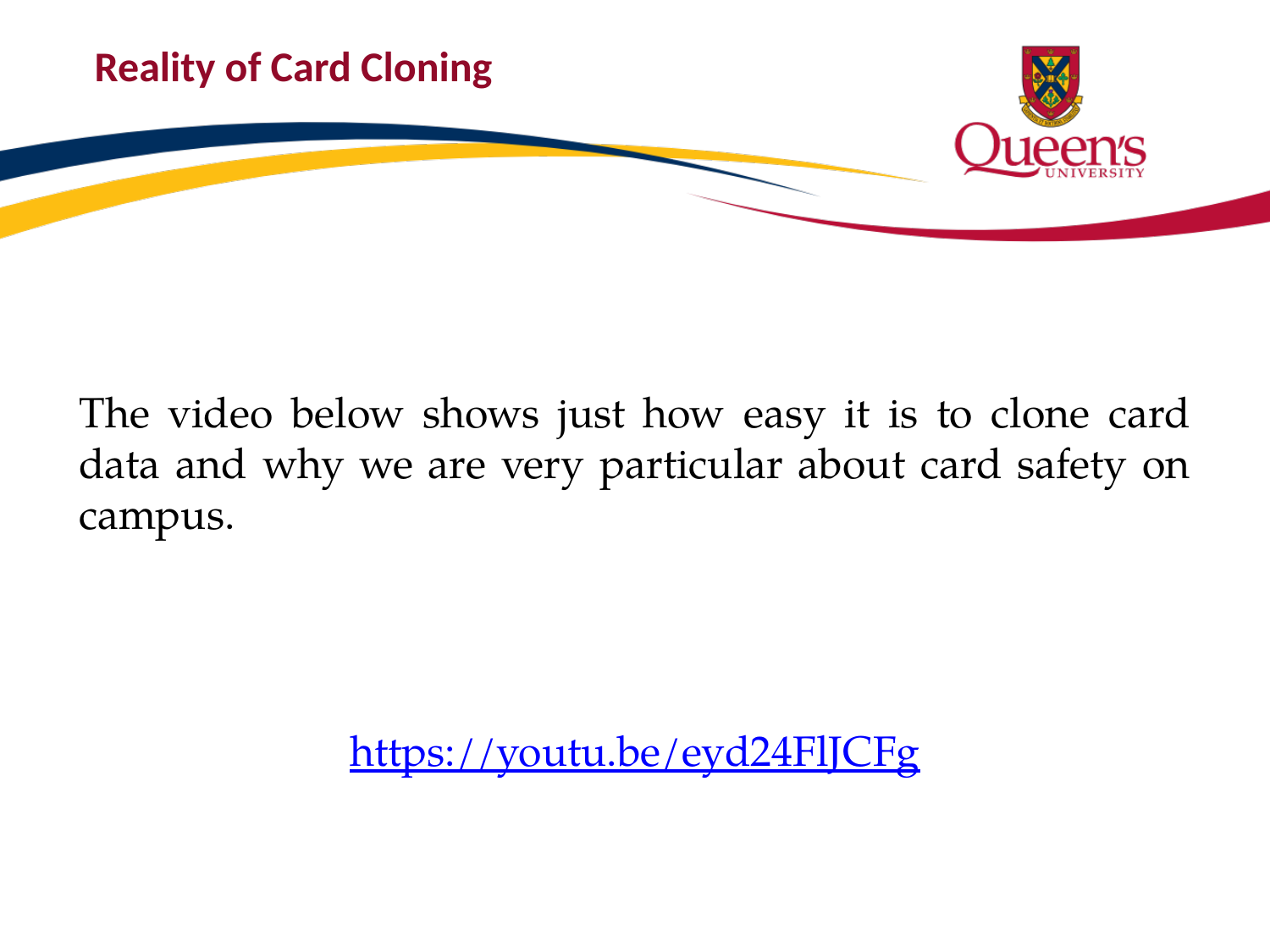

# Reality of Card Cloning

The video below shows just how easy it is to clone card data and why we are very particular about card safety on campus.

https://youtu.be/eyd24FlJCFg